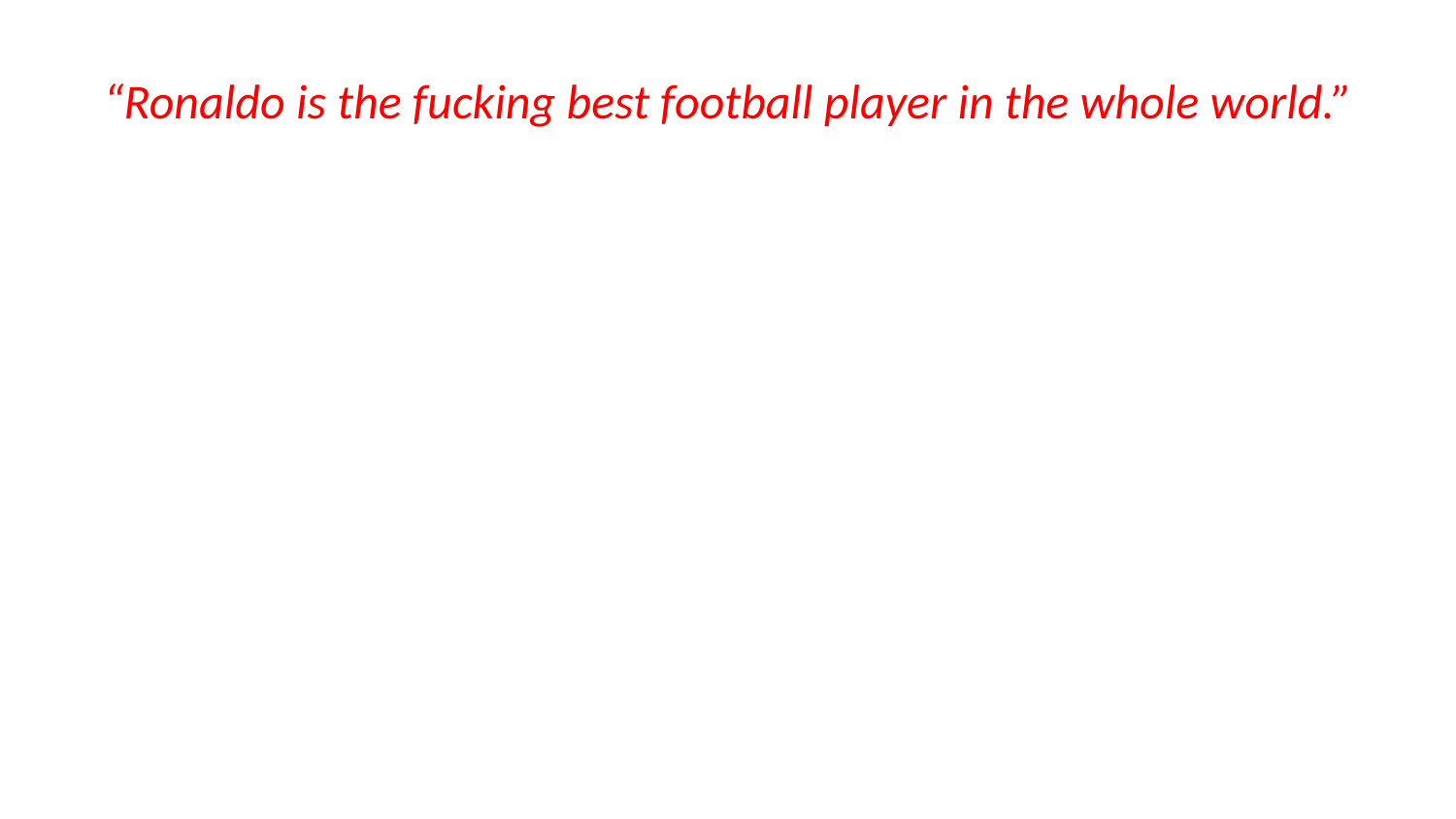

# “Ronaldo is the fucking best football player in the whole world.”